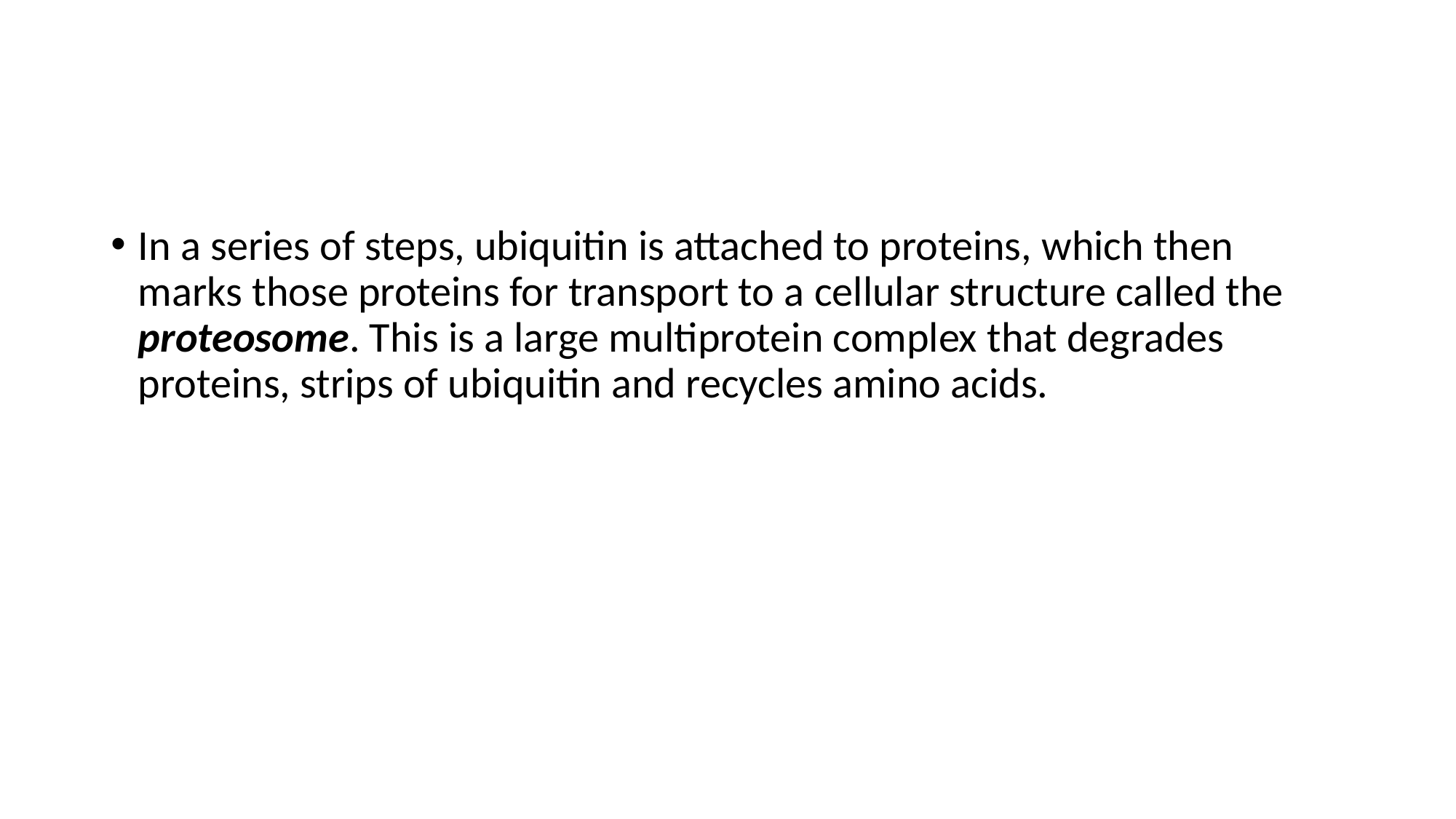

#
In a series of steps, ubiquitin is attached to proteins, which then marks those proteins for transport to a cellular structure called the proteosome. This is a large multiprotein complex that degrades proteins, strips of ubiquitin and recycles amino acids.